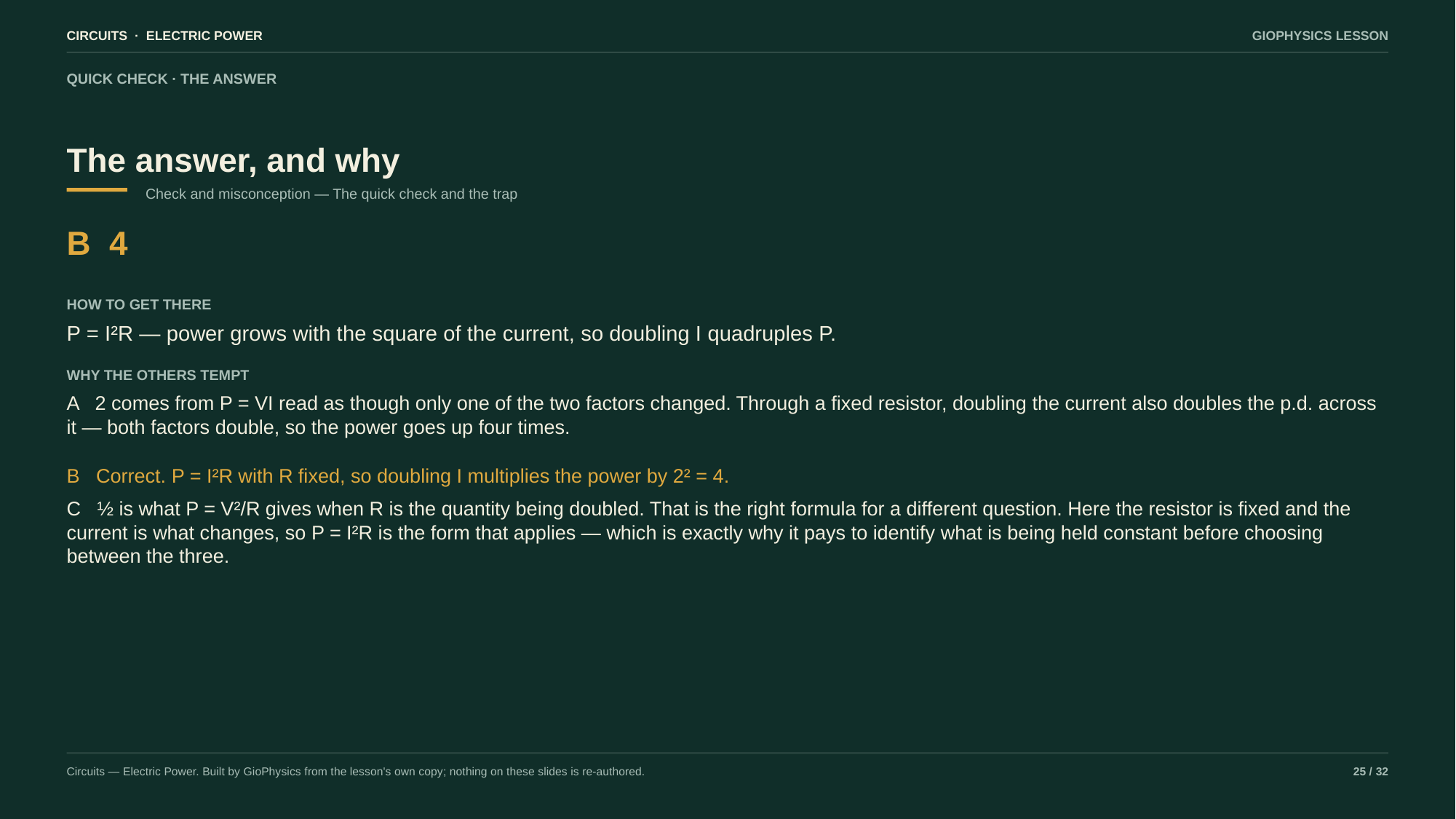

CIRCUITS  ·  ELECTRIC POWER
GIOPHYSICS LESSON

QUICK CHECK · THE ANSWER
The answer, and why
Check and misconception — The quick check and the trap

B  4
HOW TO GET THERE
P = I²R — power grows with the square of the current, so doubling I quadruples P.
WHY THE OTHERS TEMPT
A   2 comes from P = VI read as though only one of the two factors changed. Through a fixed resistor, doubling the current also doubles the p.d. across it — both factors double, so the power goes up four times.
B   Correct. P = I²R with R fixed, so doubling I multiplies the power by 2² = 4.
C   ½ is what P = V²/R gives when R is the quantity being doubled. That is the right formula for a different question. Here the resistor is fixed and the current is what changes, so P = I²R is the form that applies — which is exactly why it pays to identify what is being held constant before choosing between the three.

Circuits — Electric Power. Built by GioPhysics from the lesson's own copy; nothing on these slides is re-authored.
25 / 32